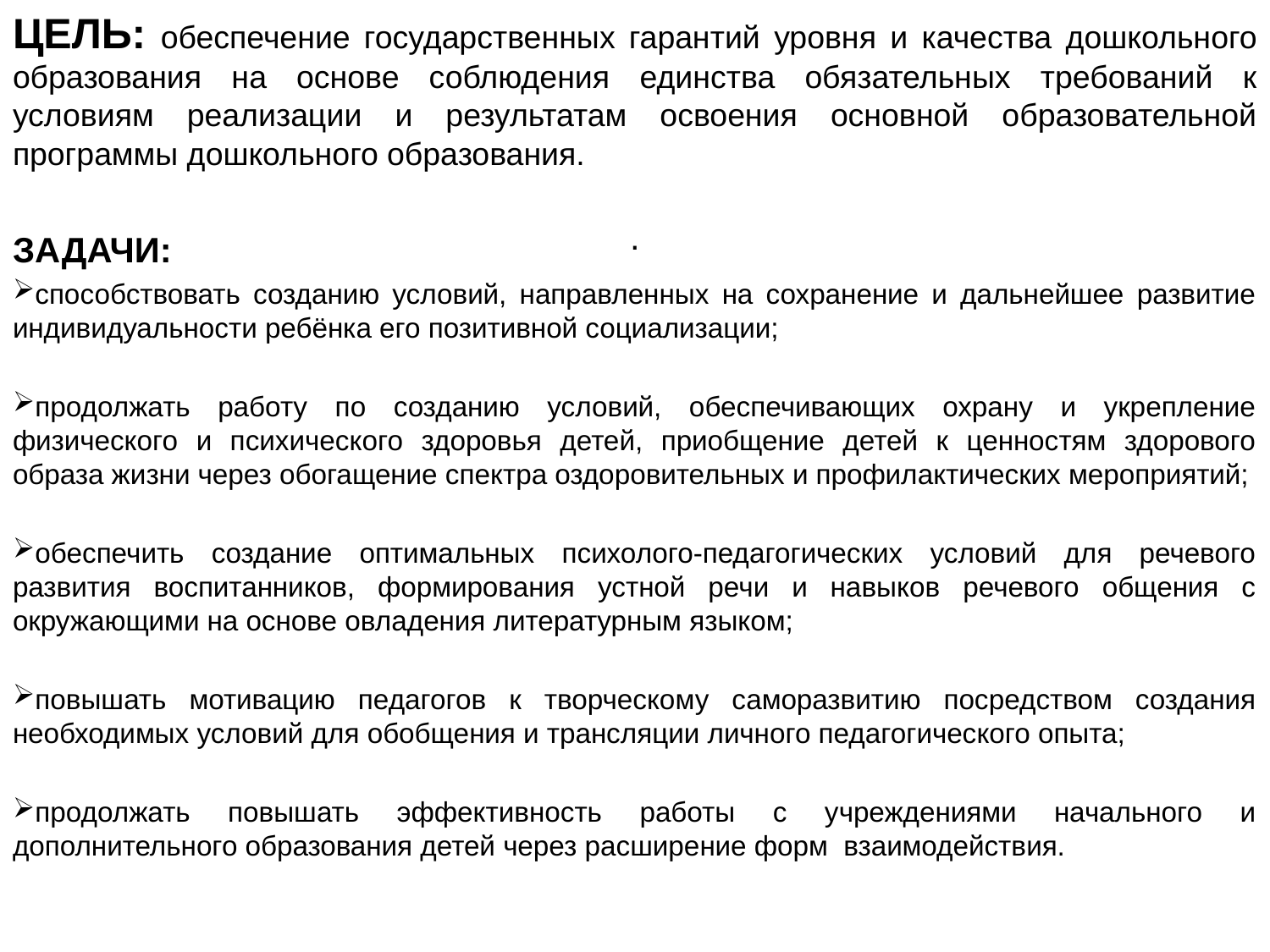

ЦЕЛЬ: обеспечение государственных гарантий уровня и качества дошкольного образования на основе соблюдения единства обязательных требований к условиям реализации и результатам освоения основной образовательной программы дошкольного образования.

ЗАДАЧИ:
способствовать созданию условий, направленных на сохранение и дальнейшее развитие индивидуальности ребёнка его позитивной социализации;

продолжать работу по созданию условий, обеспечивающих охрану и укрепление физического и психического здоровья детей, приобщение детей к ценностям здорового образа жизни через обогащение спектра оздоровительных и профилактических мероприятий;

обеспечить создание оптимальных психолого-педагогических условий для речевого развития воспитанников, формирования устной речи и навыков речевого общения с окружающими на основе овладения литературным языком;

повышать мотивацию педагогов к творческому саморазвитию посредством создания необходимых условий для обобщения и трансляции личного педагогического опыта;

продолжать повышать эффективность работы с учреждениями начального и дополнительного образования детей через расширение форм  взаимодействия.
# Основная образовательная Программа дошкольного образования: .